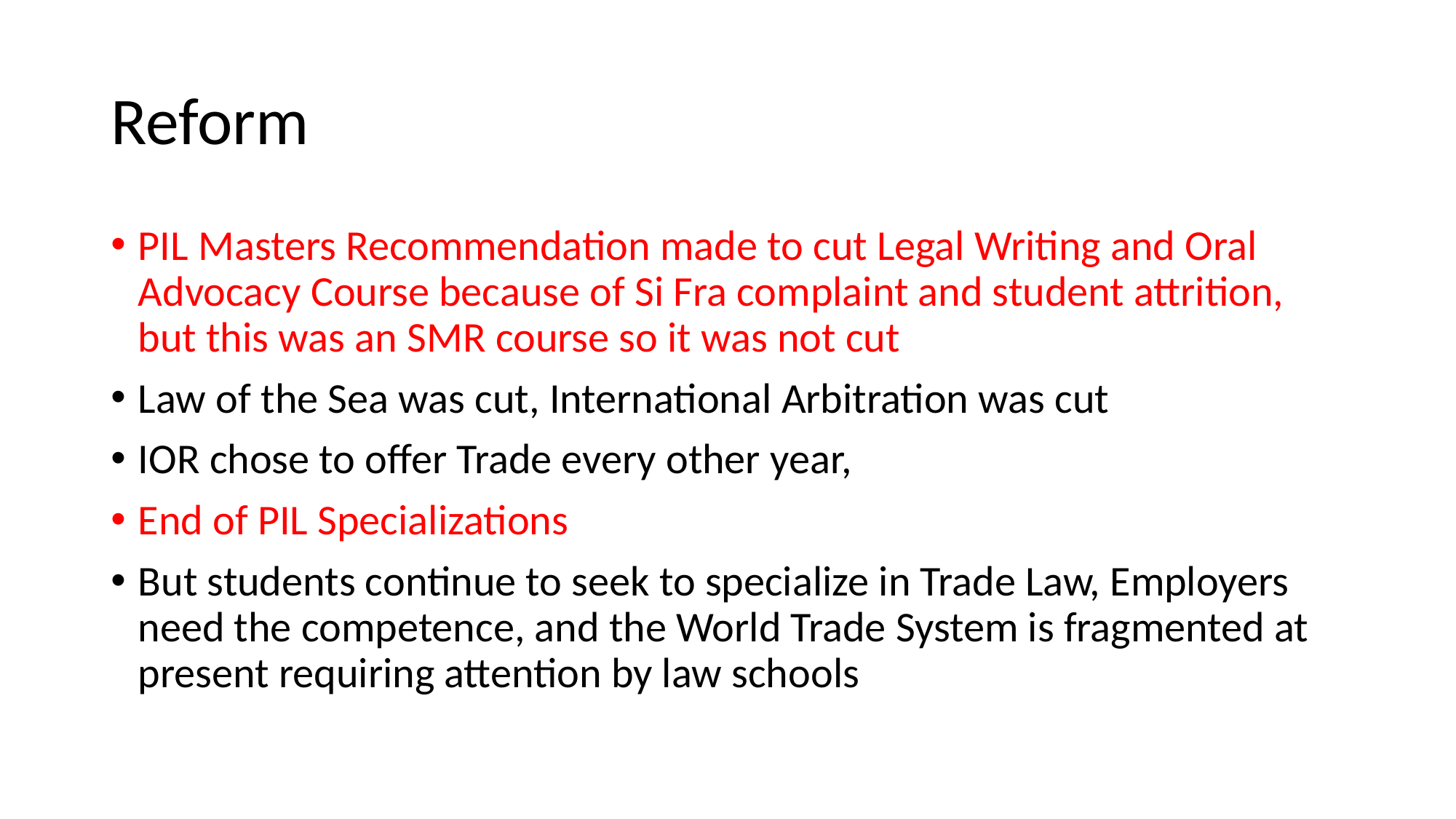

# Reform
PIL Masters Recommendation made to cut Legal Writing and Oral Advocacy Course because of Si Fra complaint and student attrition, but this was an SMR course so it was not cut
Law of the Sea was cut, International Arbitration was cut
IOR chose to offer Trade every other year,
End of PIL Specializations
But students continue to seek to specialize in Trade Law, Employers need the competence, and the World Trade System is fragmented at present requiring attention by law schools